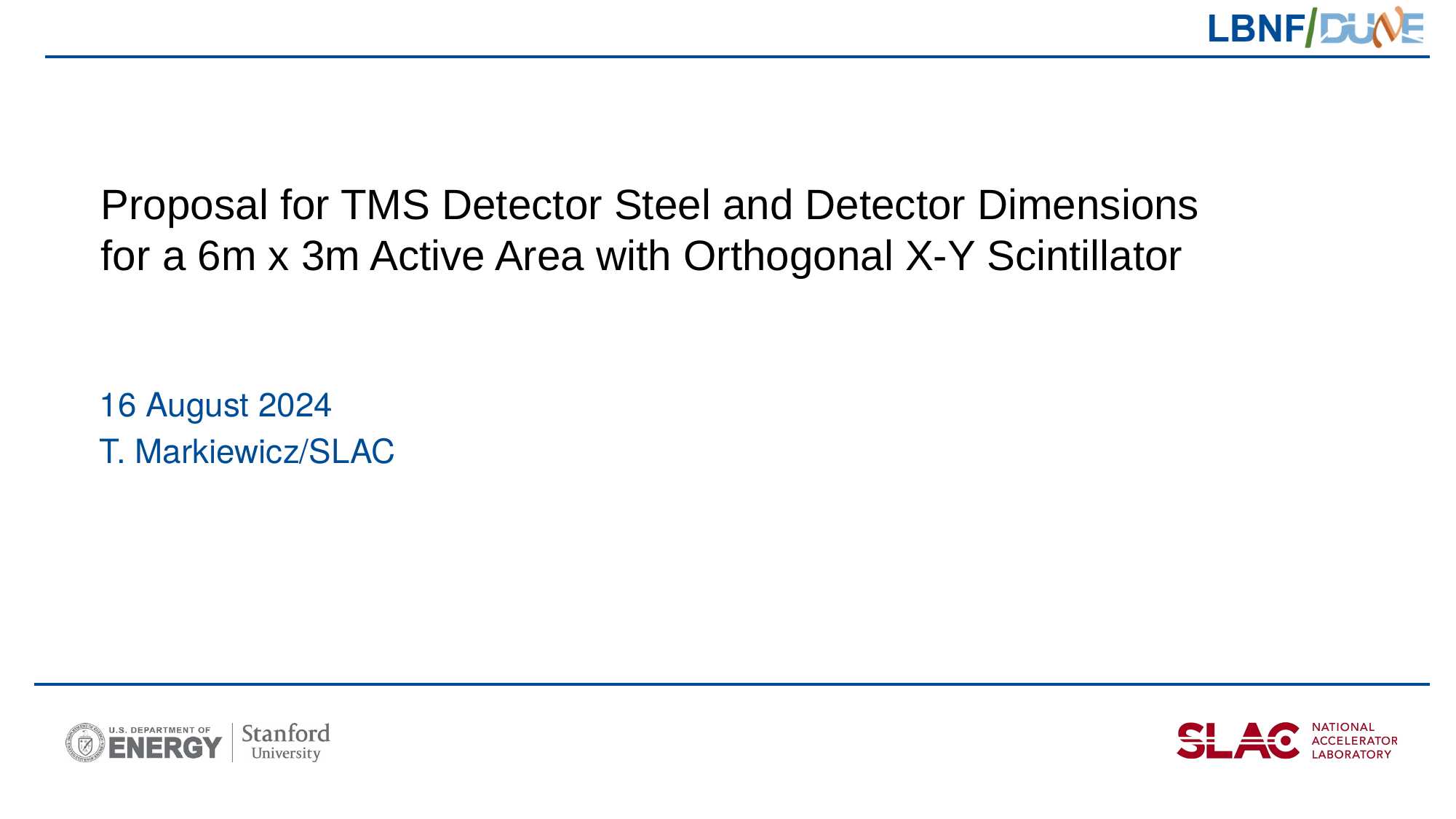

Proposal for TMS Detector Steel and Detector Dimensions
for a 6m x 3m Active Area with Orthogonal X-Y Scintillator
16 August 2024
T. Markiewicz/SLAC